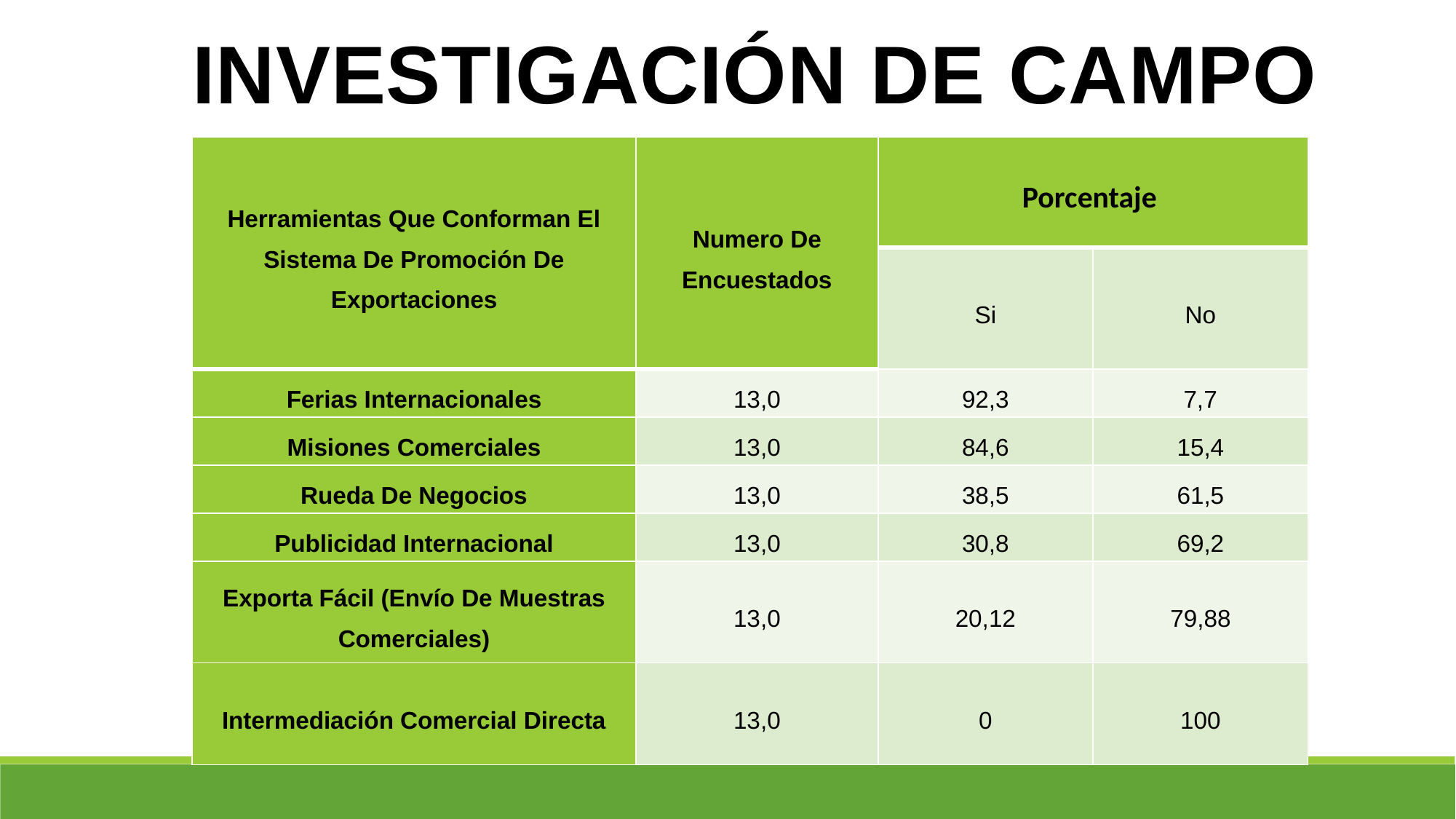

INVESTIGACIÓN DE CAMPO
| Herramientas Que Conforman El Sistema De Promoción De Exportaciones | Numero De Encuestados | Porcentaje |  |
| --- | --- | --- | --- |
|  |  | Si | No |
| Ferias Internacionales | 13,0 | 92,3 | 7,7 |
| Misiones Comerciales | 13,0 | 84,6 | 15,4 |
| Rueda De Negocios | 13,0 | 38,5 | 61,5 |
| Publicidad Internacional | 13,0 | 30,8 | 69,2 |
| Exporta Fácil (Envío De Muestras Comerciales) | 13,0 | 20,12 | 79,88 |
| Intermediación Comercial Directa | 13,0 | 0 | 100 |